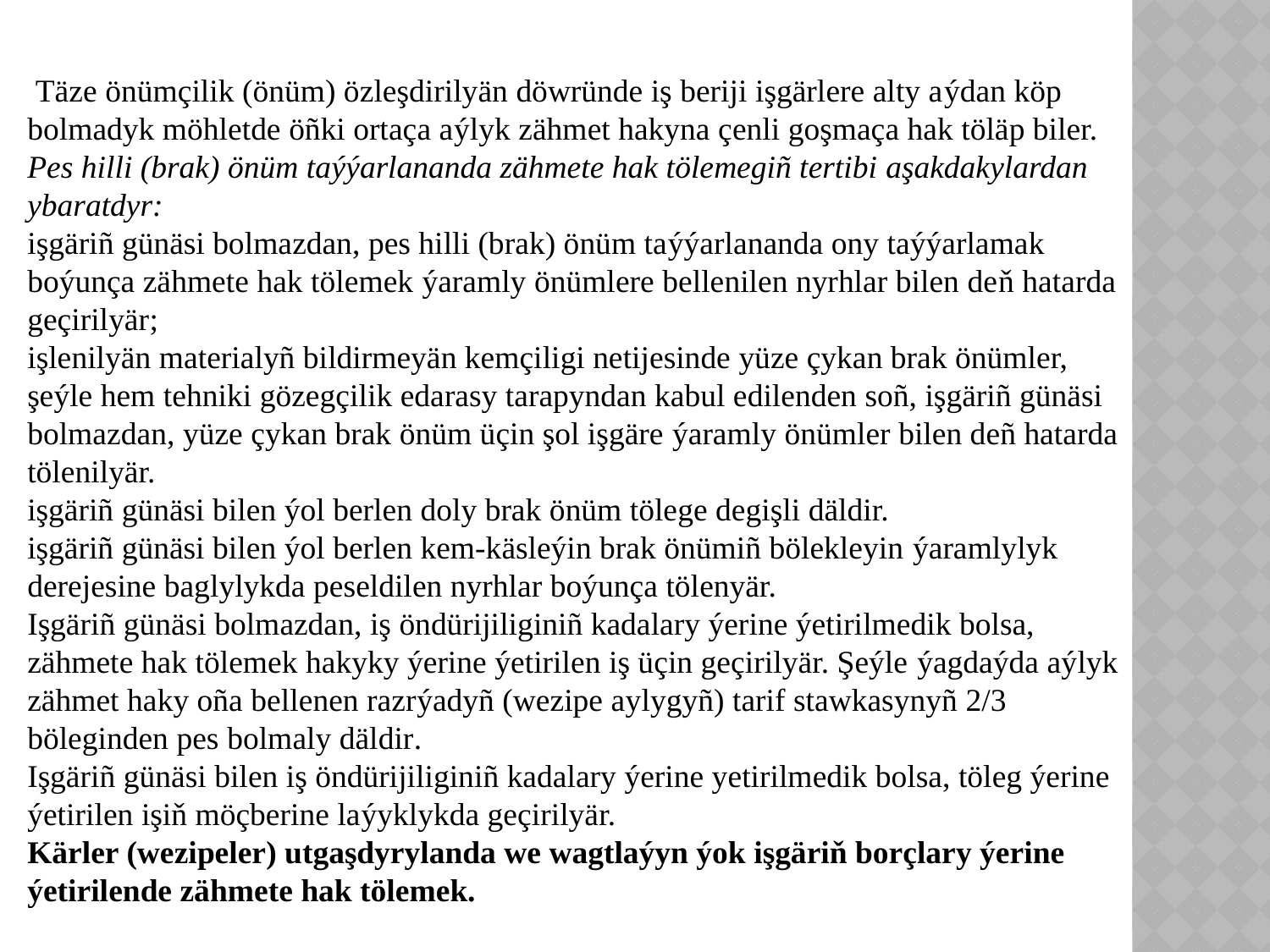

Täze önümçilik (önüm) özleşdirilyän döwründe iş beriji işgärlere alty aýdan köp bolmadyk möhletde öñki ortaça aýlyk zähmet hakyna çenli goşmaça hak töläp biler.
Pes hilli (brak) önüm taýýarlananda zähmete hak tölemegiñ tertibi aşakdakylardan ybaratdyr:
işgäriñ günäsi bolmazdan, pes hilli (brak) önüm taýýarlananda ony taýýarlamak boýunça zähmete hak tölemek ýaramly önümlere bellenilen nyrhlar bilen deň hatarda geçirilyär;
işlenilyän materialyñ bildirmeyän kemçiligi netijesinde yüze çykan brak önümler, şeýle hem tehniki gözegçilik edarasy tarapyndan kabul edilenden soñ, işgäriñ günäsi bolmazdan, yüze çykan brak önüm üçin şol işgäre ýaramly önümler bilen deñ hatarda tölenilyär.
işgäriñ günäsi bilen ýol berlen doly brak önüm tölege degişli däldir.
işgäriñ günäsi bilen ýol berlen kem-käsleýin brak önümiñ bölekleyin ýaramlylyk derejesine baglylykda peseldilen nyrhlar boýunça tölenyär.
Işgäriñ günäsi bolmazdan, iş öndürijiliginiñ kadalary ýerine ýetirilmedik bolsa, zähmete hak tölemek hakyky ýerine ýetirilen iş üçin geçirilyär. Şeýle ýagdaýda aýlyk zähmet haky oña bellenen razrýadyñ (wezipe aylygyñ) tarif stawkasynyñ 2/3 böleginden pes bolmaly däldir.
Işgäriñ günäsi bilen iş öndürijiliginiñ kadalary ýerine yetirilmedik bolsa, töleg ýerine ýetirilen işiň möçberine laýyklykda geçirilyär.
Kärler (wezipeler) utgaşdyrylanda we wagtlaýyn ýok işgäriň borçlary ýerine ýetirilende zähmete hak tölemek.